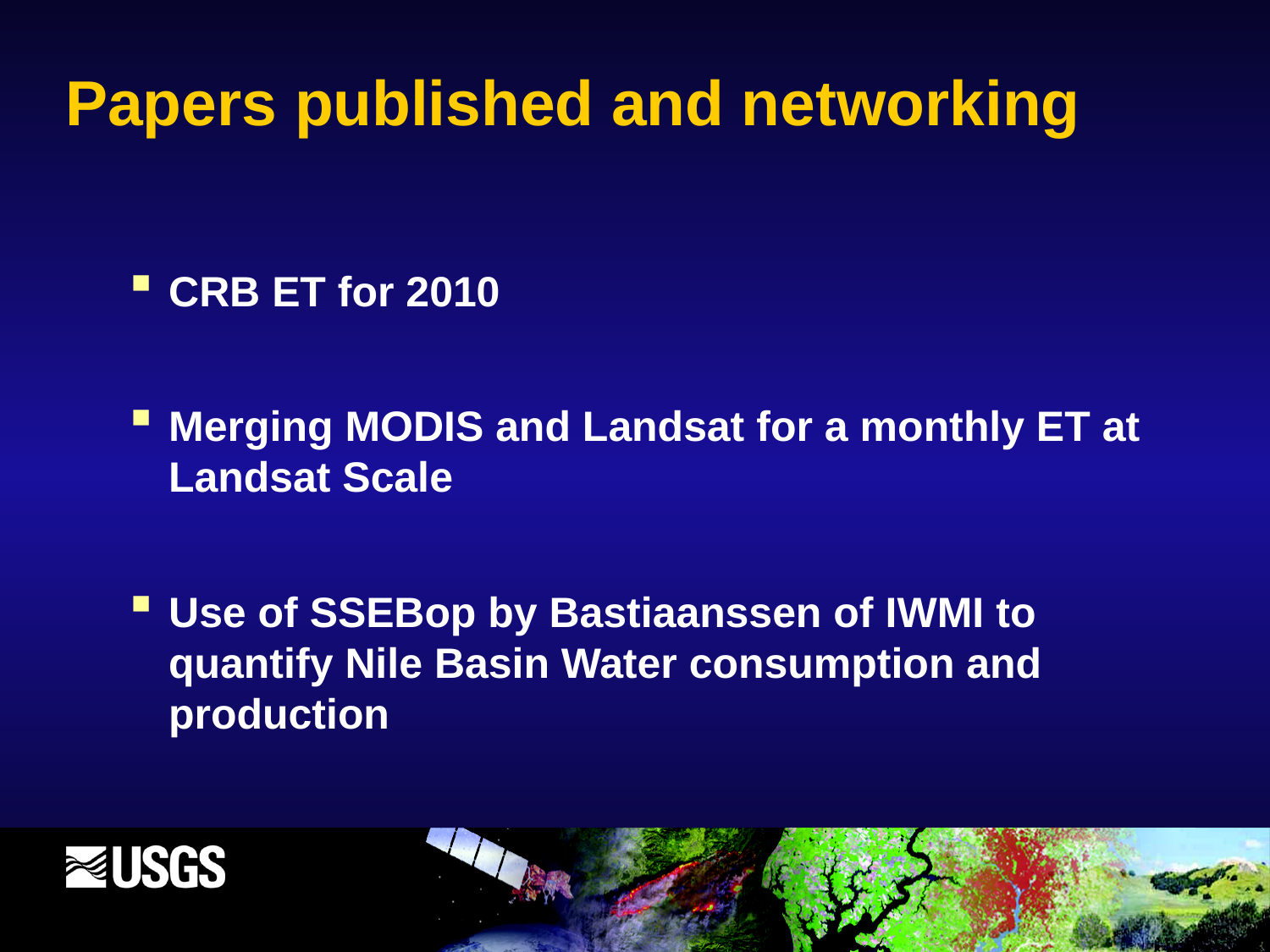

# Papers published and networking

CRB ET for 2010

Merging MODIS and Landsat for a monthly ET at Landsat Scale

Use of SSEBop by Bastiaanssen of IWMI to quantify Nile Basin Water consumption and production